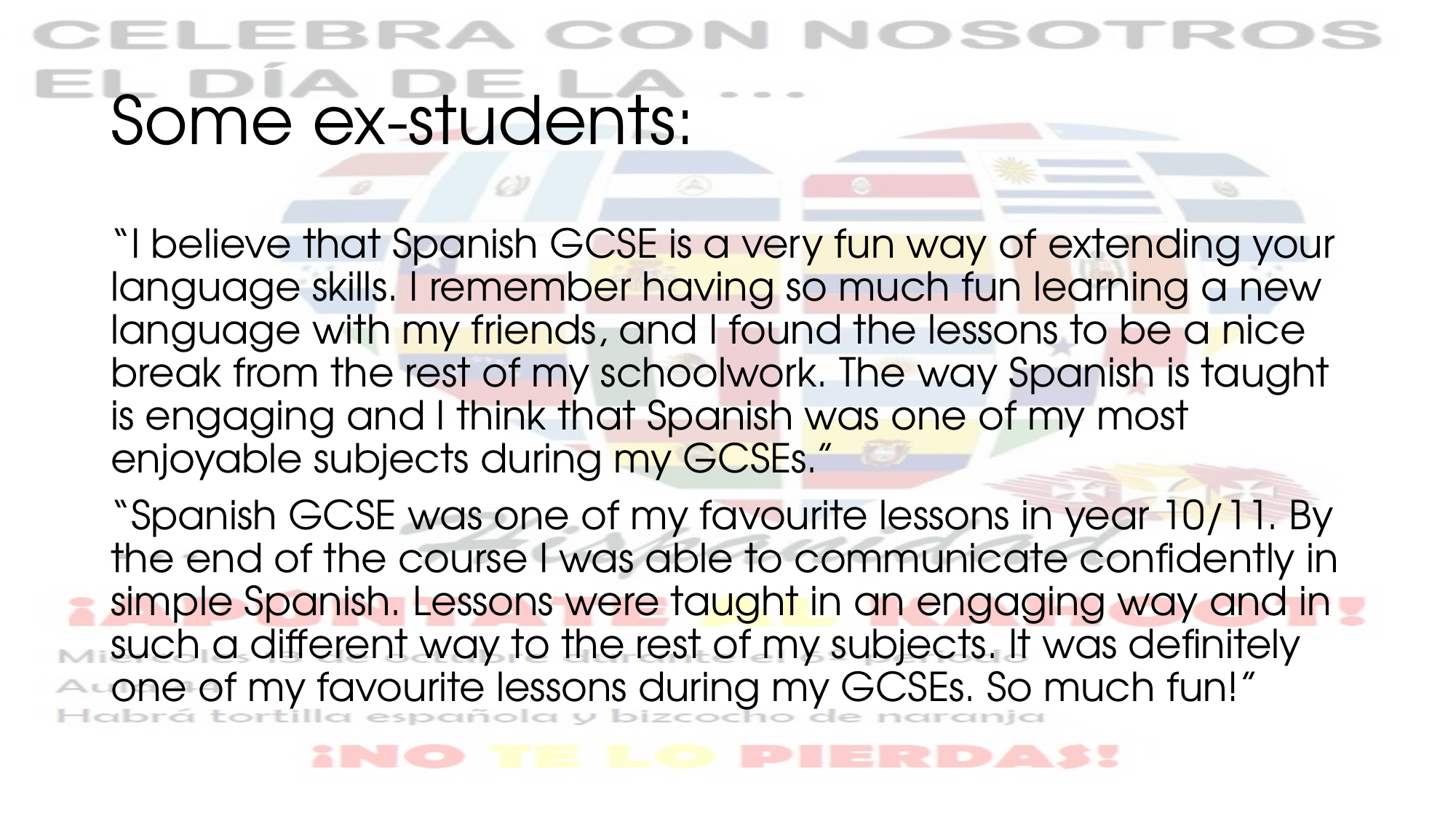

# Some ex-students:
“I believe that Spanish GCSE is a very fun way of extending your language skills. I remember having so much fun learning a new language with my friends, and I found the lessons to be a nice break from the rest of my schoolwork. The way Spanish is taught is engaging and I think that Spanish was one of my most enjoyable subjects during my GCSEs.”
“Spanish GCSE was one of my favourite lessons in year 10/11. By the end of the course I was able to communicate confidently in simple Spanish. Lessons were taught in an engaging way and in such a different way to the rest of my subjects. It was definitely one of my favourite lessons during my GCSEs. So much fun!”